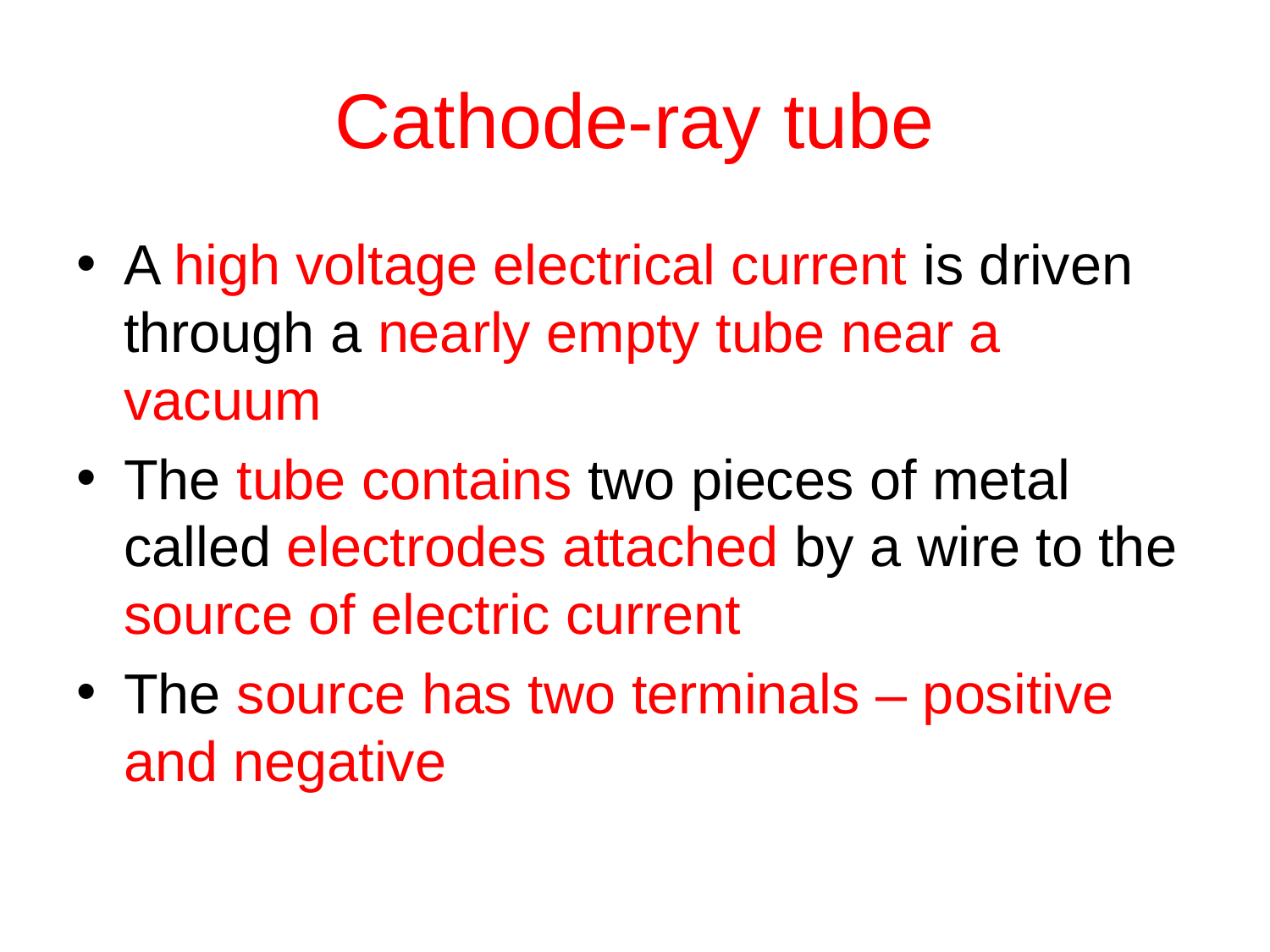

# Cathode-ray tube
A high voltage electrical current is driven through a nearly empty tube near a vacuum
The tube contains two pieces of metal called electrodes attached by a wire to the source of electric current
The source has two terminals – positive and negative